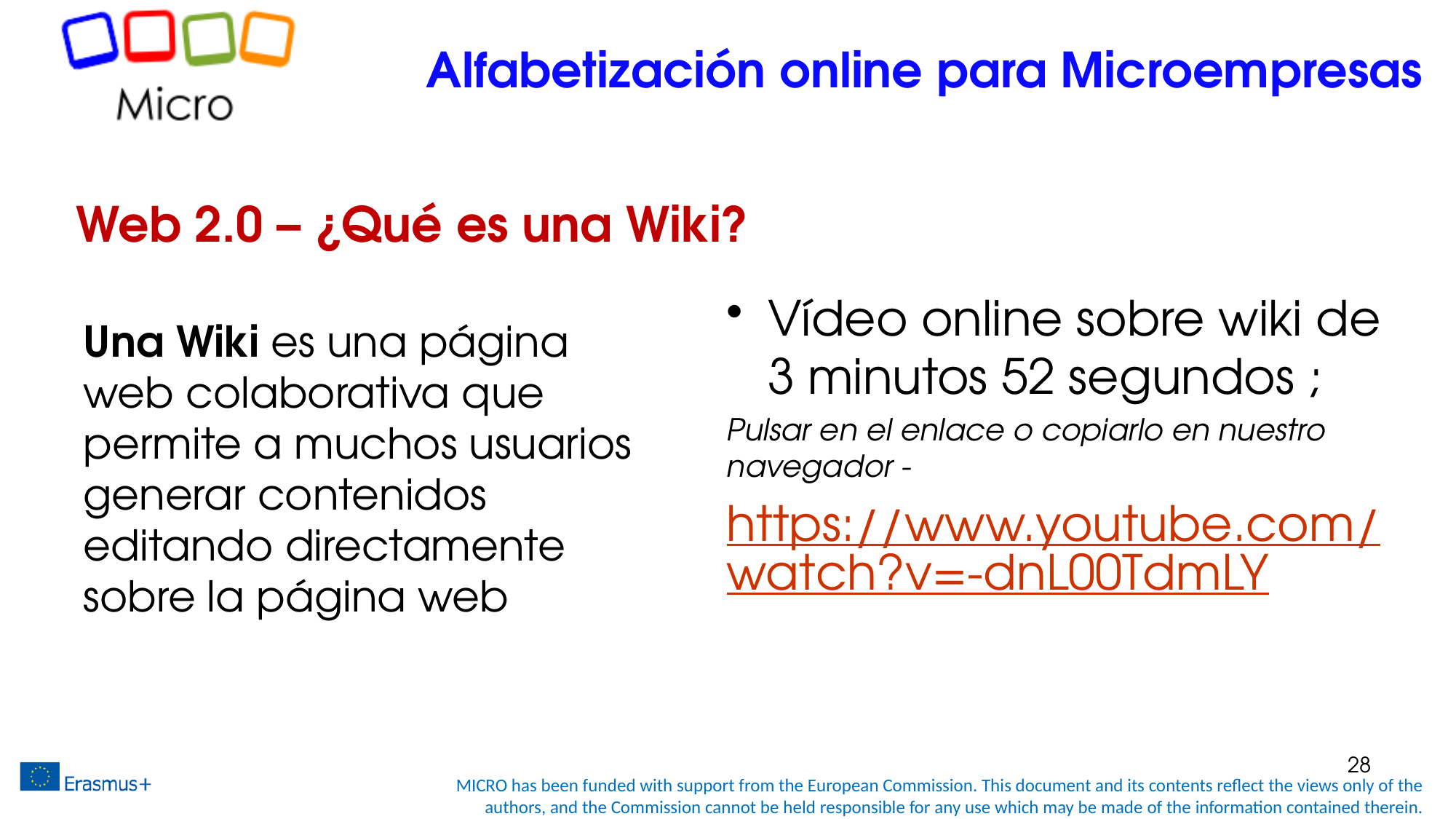

Alfabetización online para Microempresas
# Web 2.0 – ¿Qué es una Wiki?
Vídeo online sobre wiki de 3 minutos 52 segundos ;
Pulsar en el enlace o copiarlo en nuestro navegador -
https://www.youtube.com/watch?v=-dnL00TdmLY
Una Wiki es una página web colaborativa que permite a muchos usuarios generar contenidos editando directamente sobre la página web
28